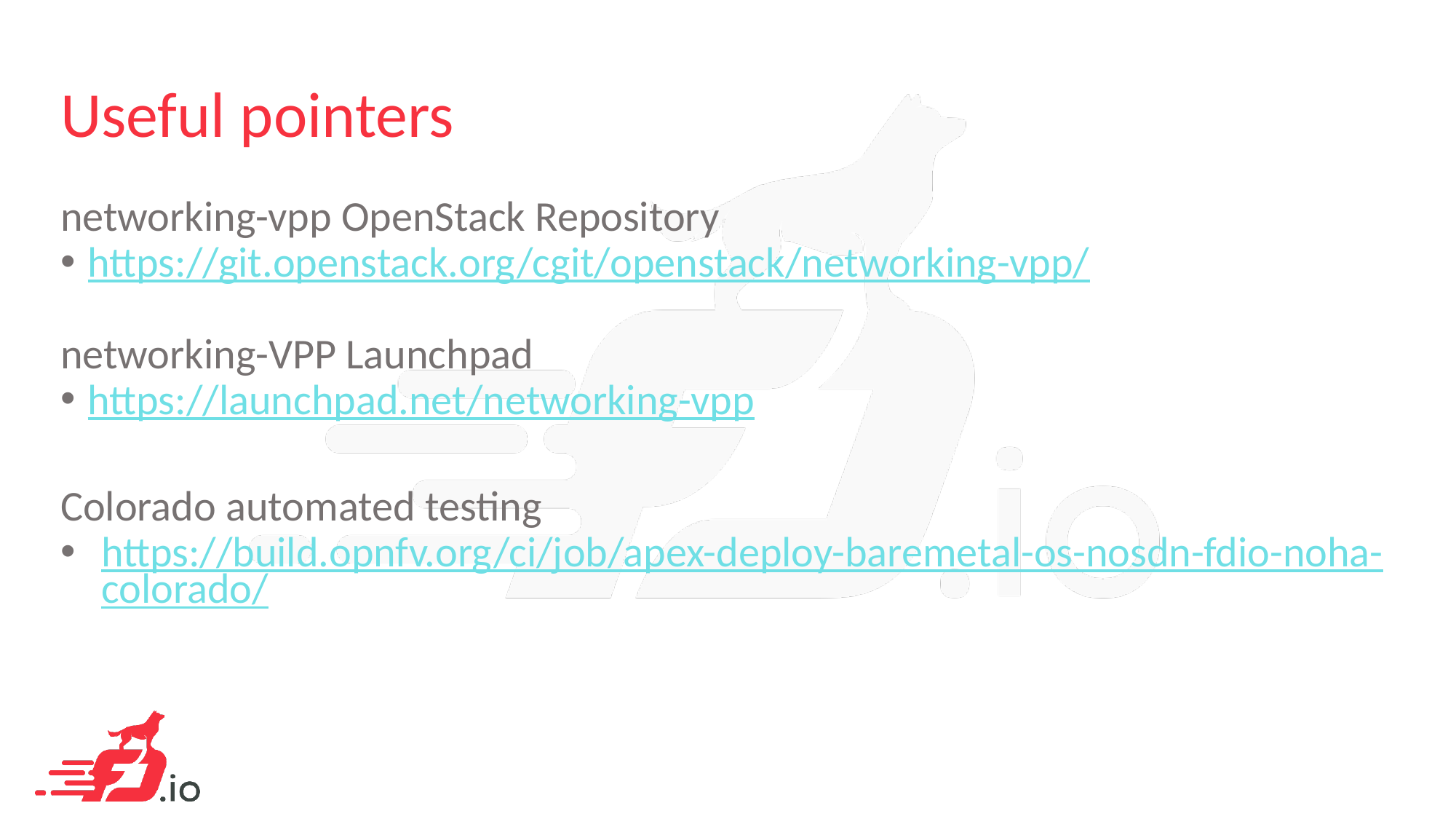

# Useful pointers
networking-vpp OpenStack Repository
https://git.openstack.org/cgit/openstack/networking-vpp/

networking-VPP Launchpad
https://launchpad.net/networking-vpp

Colorado automated testing
https://build.opnfv.org/ci/job/apex-deploy-baremetal-os-nosdn-fdio-noha-colorado/